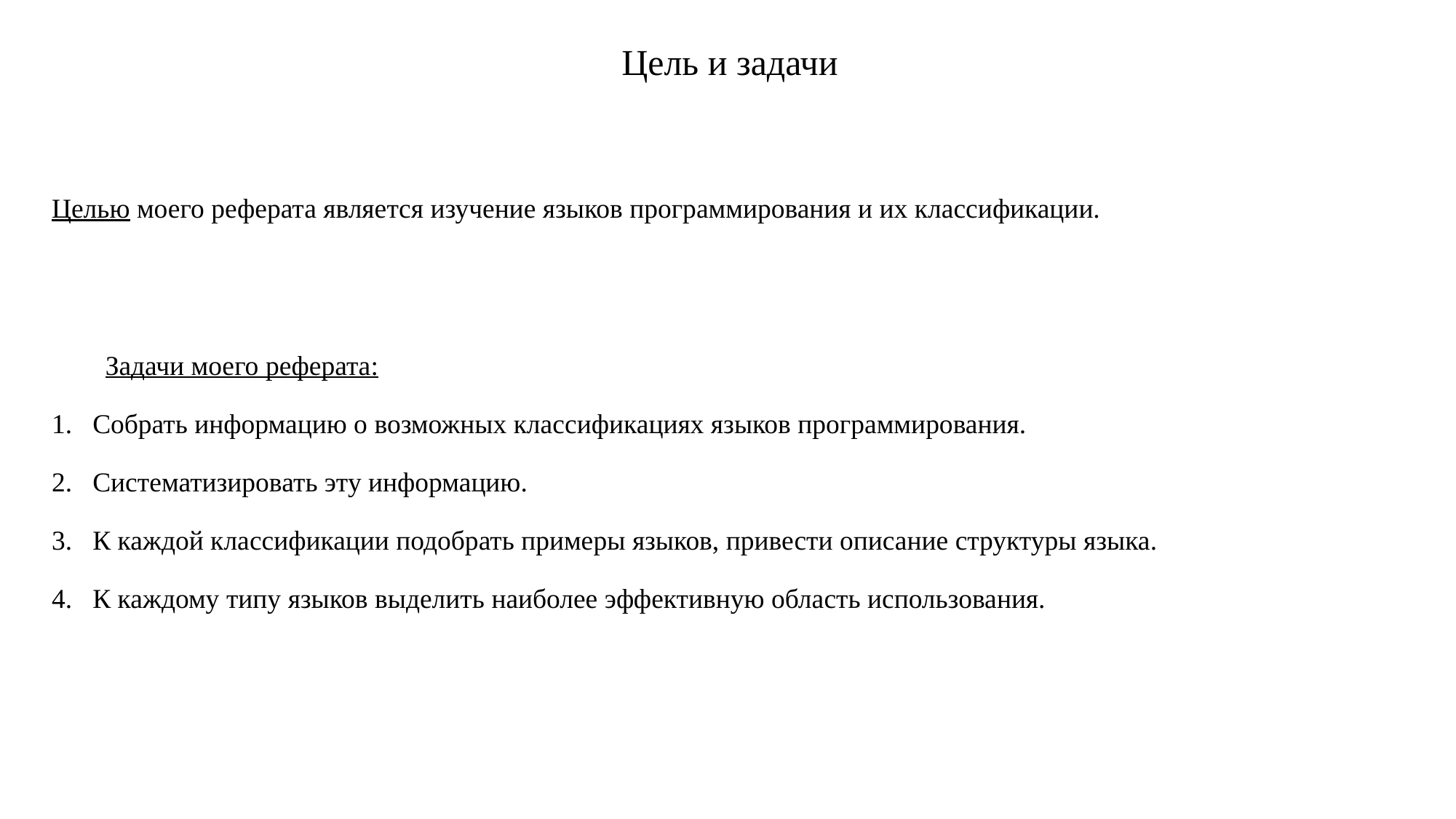

Цель и задачи
Целью моего реферата является изучение языков программирования и их классификации.
Задачи моего реферата:
Собрать информацию о возможных классификациях языков программирования.
Систематизировать эту информацию.
К каждой классификации подобрать примеры языков, привести описание структуры языка.
К каждому типу языков выделить наиболее эффективную область использования.